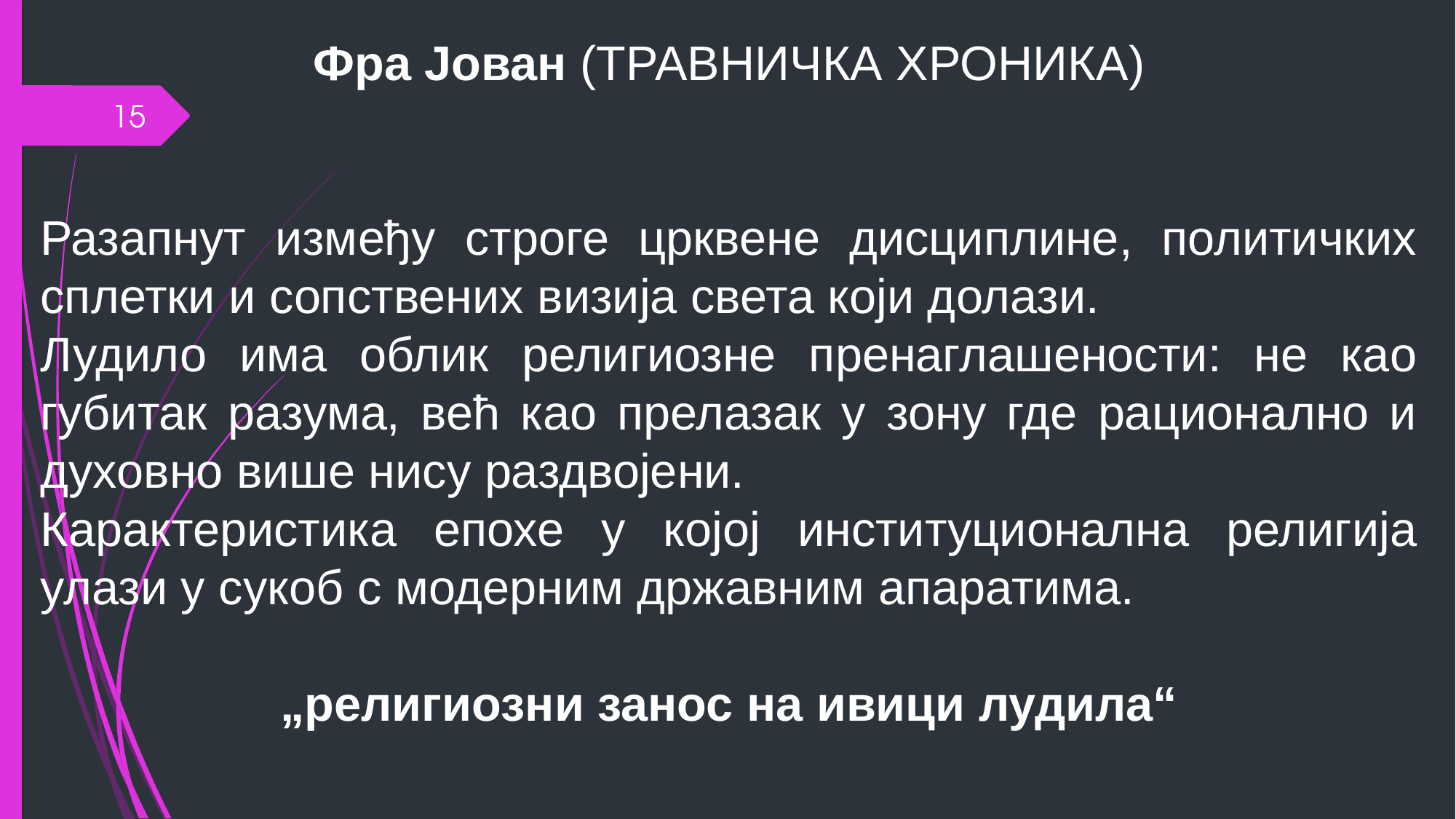

Фра Јован (Травничка хроника)

Разапнут између строге црквене дисциплине, политичких сплетки и сопствених визија света који долази.
Лудило има облик религиозне пренаглашености: не као губитак разума, већ као прелазак у зону где рационално и духовно више нису раздвојени.
Карактеристика епохе у којој институционална религија улази у сукоб с модерним државним апаратима.

„религиозни занос на ивици лудила“
15